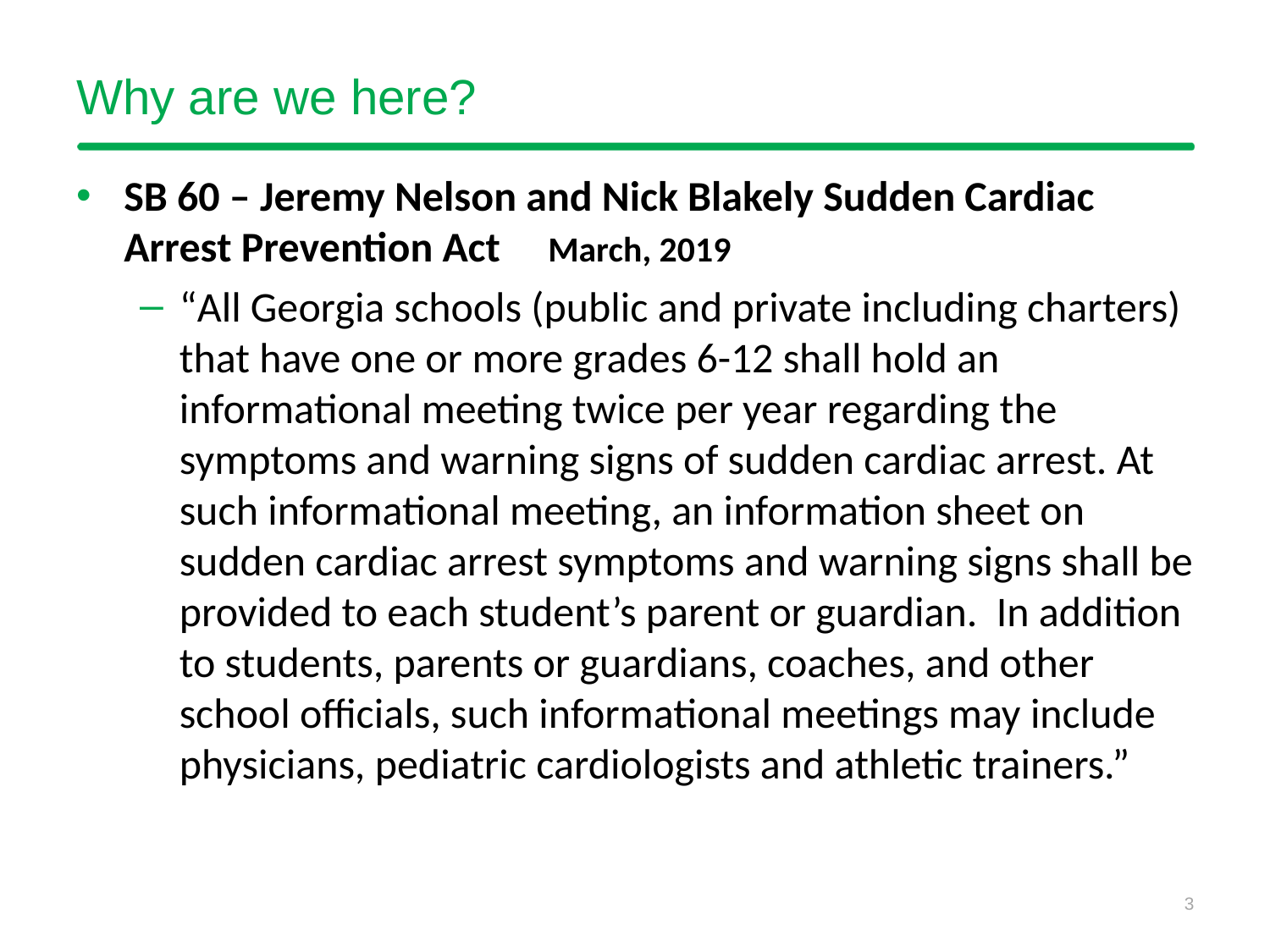

# Why are we here?
SB 60 – Jeremy Nelson and Nick Blakely Sudden Cardiac Arrest Prevention Act     March, 2019
“All Georgia schools (public and private including charters) that have one or more grades 6-12 shall hold an informational meeting twice per year regarding the symptoms and warning signs of sudden cardiac arrest. At such informational meeting, an information sheet on sudden cardiac arrest symptoms and warning signs shall be provided to each student’s parent or guardian.  In addition to students, parents or guardians, coaches, and other school officials, such informational meetings may include physicians, pediatric cardiologists and athletic trainers.”
3